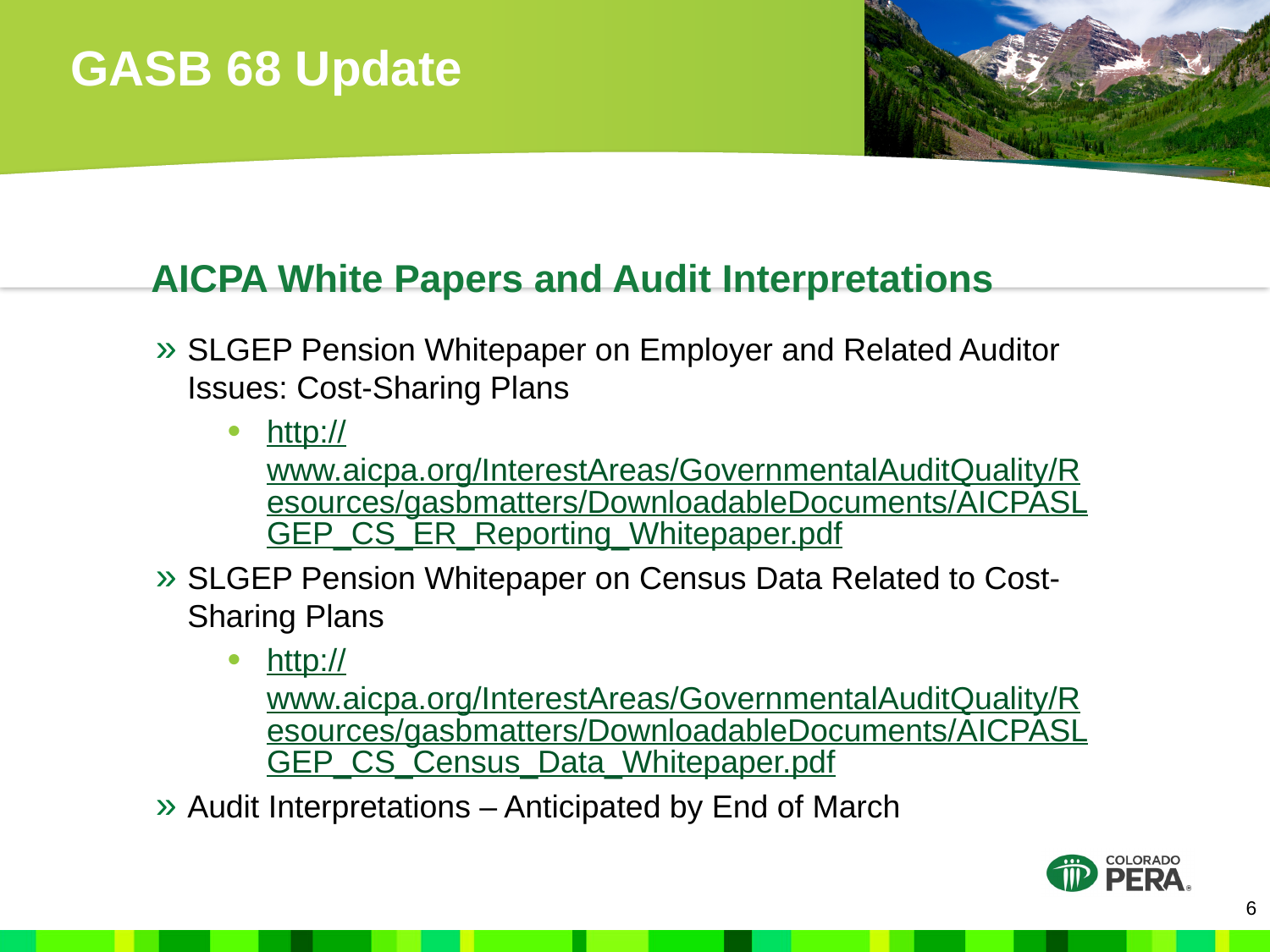

# GASB 68 Update
AICPA White Papers and Audit Interpretations
SLGEP Pension Whitepaper on Employer and Related Auditor Issues: Cost-Sharing Plans
http://www.aicpa.org/InterestAreas/GovernmentalAuditQuality/Resources/gasbmatters/DownloadableDocuments/AICPASLGEP_CS_ER_Reporting_Whitepaper.pdf
SLGEP Pension Whitepaper on Census Data Related to Cost-Sharing Plans
http://www.aicpa.org/InterestAreas/GovernmentalAuditQuality/Resources/gasbmatters/DownloadableDocuments/AICPASLGEP_CS_Census_Data_Whitepaper.pdf
Audit Interpretations – Anticipated by End of March

6